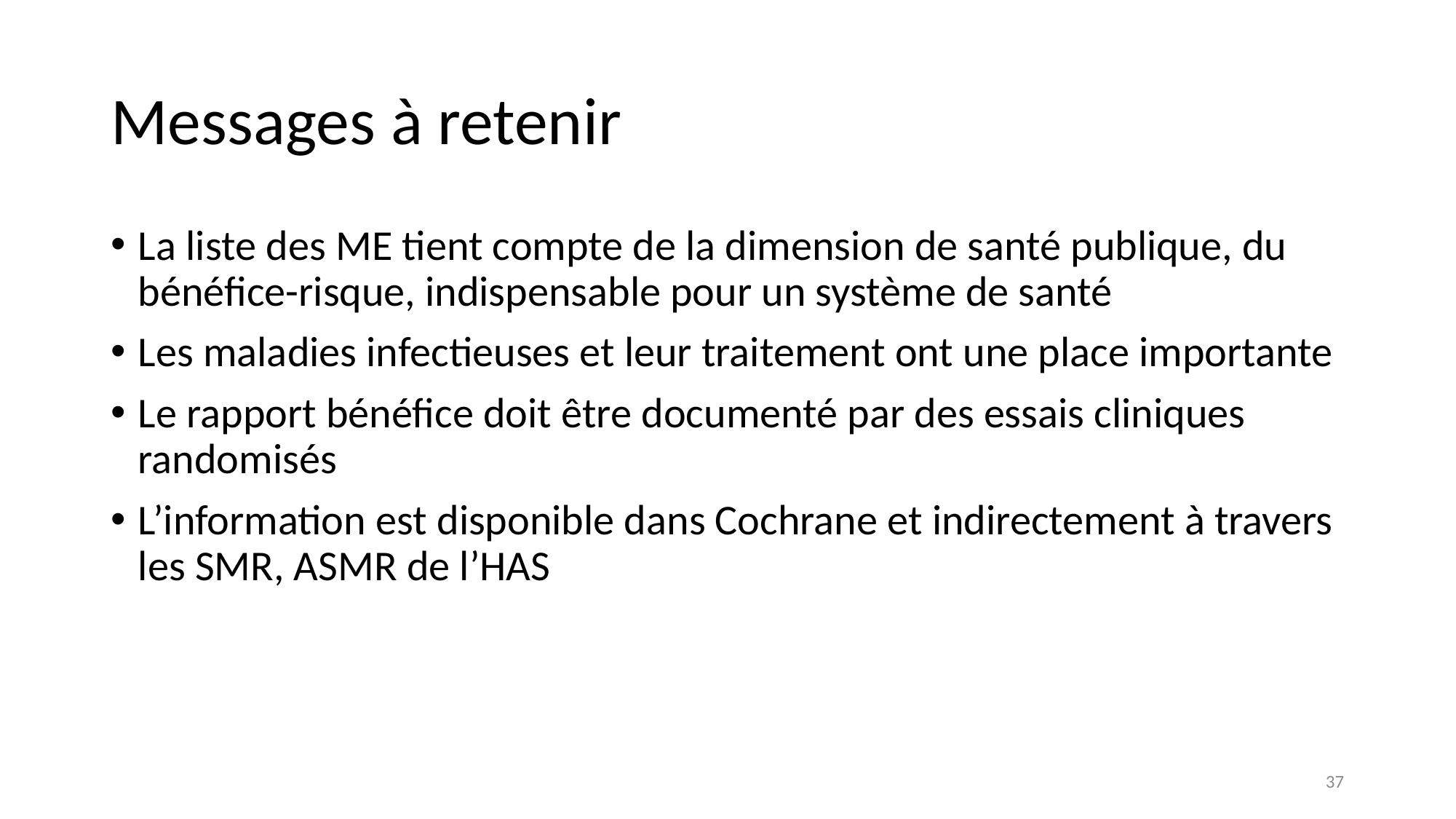

# Messages à retenir
La liste des ME tient compte de la dimension de santé publique, du bénéfice-risque, indispensable pour un système de santé
Les maladies infectieuses et leur traitement ont une place importante
Le rapport bénéfice doit être documenté par des essais cliniques randomisés
L’information est disponible dans Cochrane et indirectement à travers les SMR, ASMR de l’HAS
37